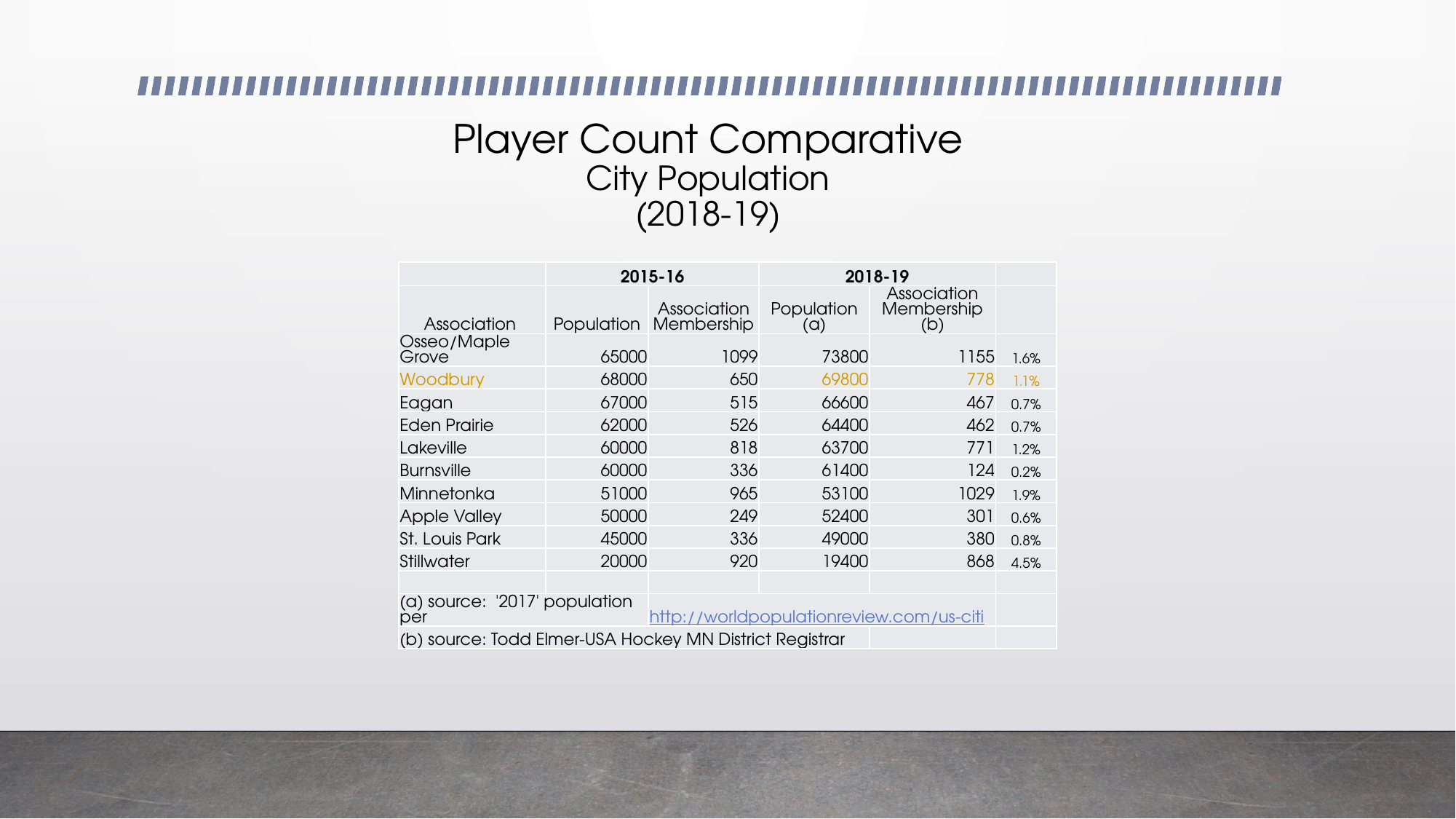

# Player Count Comparative City Population (2018-19)
|  | 2015-16 |  | 2018-19 |  |  |
| --- | --- | --- | --- | --- | --- |
| Association | Population | Association Membership | Population (a) | Association Membership (b) |  |
| Osseo/Maple Grove | 65000 | 1099 | 73800 | 1155 | 1.6% |
| Woodbury | 68000 | 650 | 69800 | 778 | 1.1% |
| Eagan | 67000 | 515 | 66600 | 467 | 0.7% |
| Eden Prairie | 62000 | 526 | 64400 | 462 | 0.7% |
| Lakeville | 60000 | 818 | 63700 | 771 | 1.2% |
| Burnsville | 60000 | 336 | 61400 | 124 | 0.2% |
| Minnetonka | 51000 | 965 | 53100 | 1029 | 1.9% |
| Apple Valley | 50000 | 249 | 52400 | 301 | 0.6% |
| St. Louis Park | 45000 | 336 | 49000 | 380 | 0.8% |
| Stillwater | 20000 | 920 | 19400 | 868 | 4.5% |
|  |  |  |  |  |  |
| (a) source: '2017' population per |  | http://worldpopulationreview.com/us-cities |  |  |  |
| (b) source: Todd Elmer-USA Hockey MN District Registrar |  |  |  |  |  |